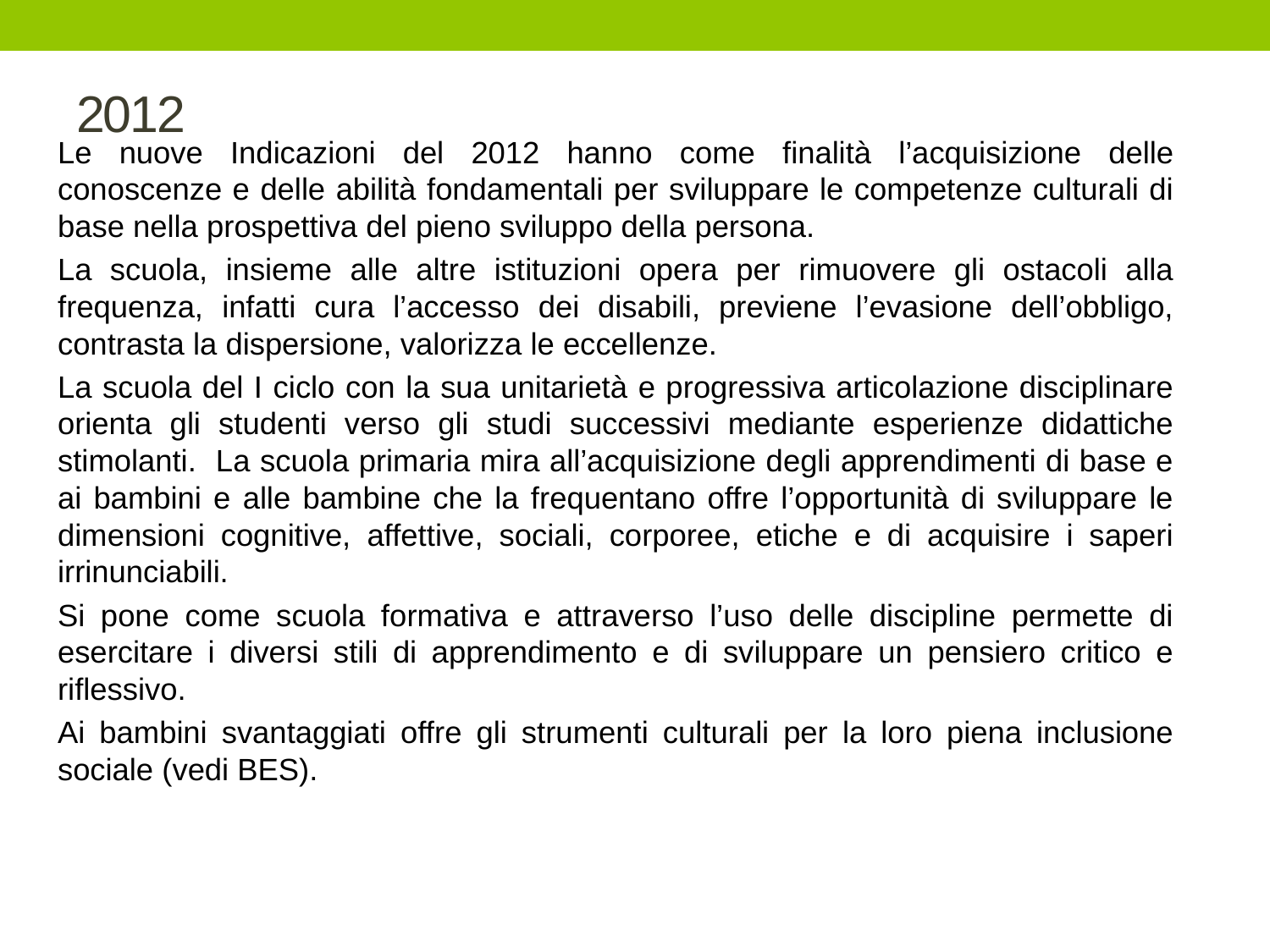

# 2012
Le nuove Indicazioni del 2012 hanno come finalità l’acquisizione delle conoscenze e delle abilità fondamentali per sviluppare le competenze culturali di base nella prospettiva del pieno sviluppo della persona.
La scuola, insieme alle altre istituzioni opera per rimuovere gli ostacoli alla frequenza, infatti cura l’accesso dei disabili, previene l’evasione dell’obbligo, contrasta la dispersione, valorizza le eccellenze.
La scuola del I ciclo con la sua unitarietà e progressiva articolazione disciplinare orienta gli studenti verso gli studi successivi mediante esperienze didattiche stimolanti.  La scuola primaria mira all’acquisizione degli apprendimenti di base e ai bambini e alle bambine che la frequentano offre l’opportunità di sviluppare le dimensioni cognitive, affettive, sociali, corporee, etiche e di acquisire i saperi irrinunciabili.
Si pone come scuola formativa e attraverso l’uso delle discipline permette di esercitare i diversi stili di apprendimento e di sviluppare un pensiero critico e riflessivo.
Ai bambini svantaggiati offre gli strumenti culturali per la loro piena inclusione sociale (vedi BES).